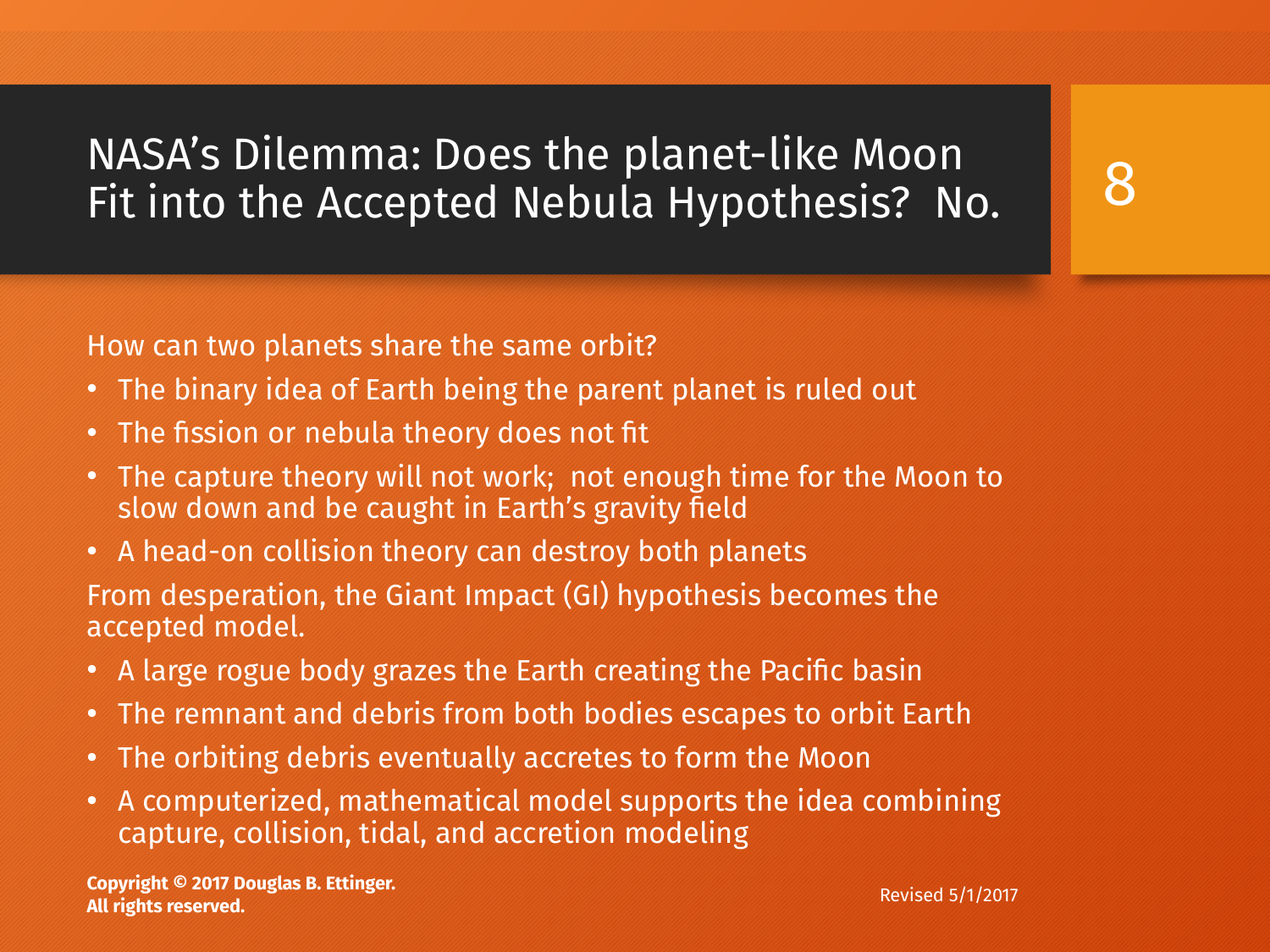

# NASA’s Dilemma: Does the planet-like Moon Fit into the Accepted Nebula Hypothesis?  No.
8
How can two planets share the same orbit?
The binary idea of Earth being the parent planet is ruled out
The fission or nebula theory does not fit
The capture theory will not work;  not enough time for the Moon to slow down and be caught in Earth’s gravity field
A head-on collision theory can destroy both planets
From desperation, the Giant Impact (GI) hypothesis becomes the accepted model.
A large rogue body grazes the Earth creating the Pacific basin
The remnant and debris from both bodies escapes to orbit Earth
The orbiting debris eventually accretes to form the Moon
A computerized, mathematical model supports the idea combining capture, collision, tidal, and accretion modeling
Revised 5/1/2017
Copyright © 2017 Douglas B. Ettinger.
All rights reserved.